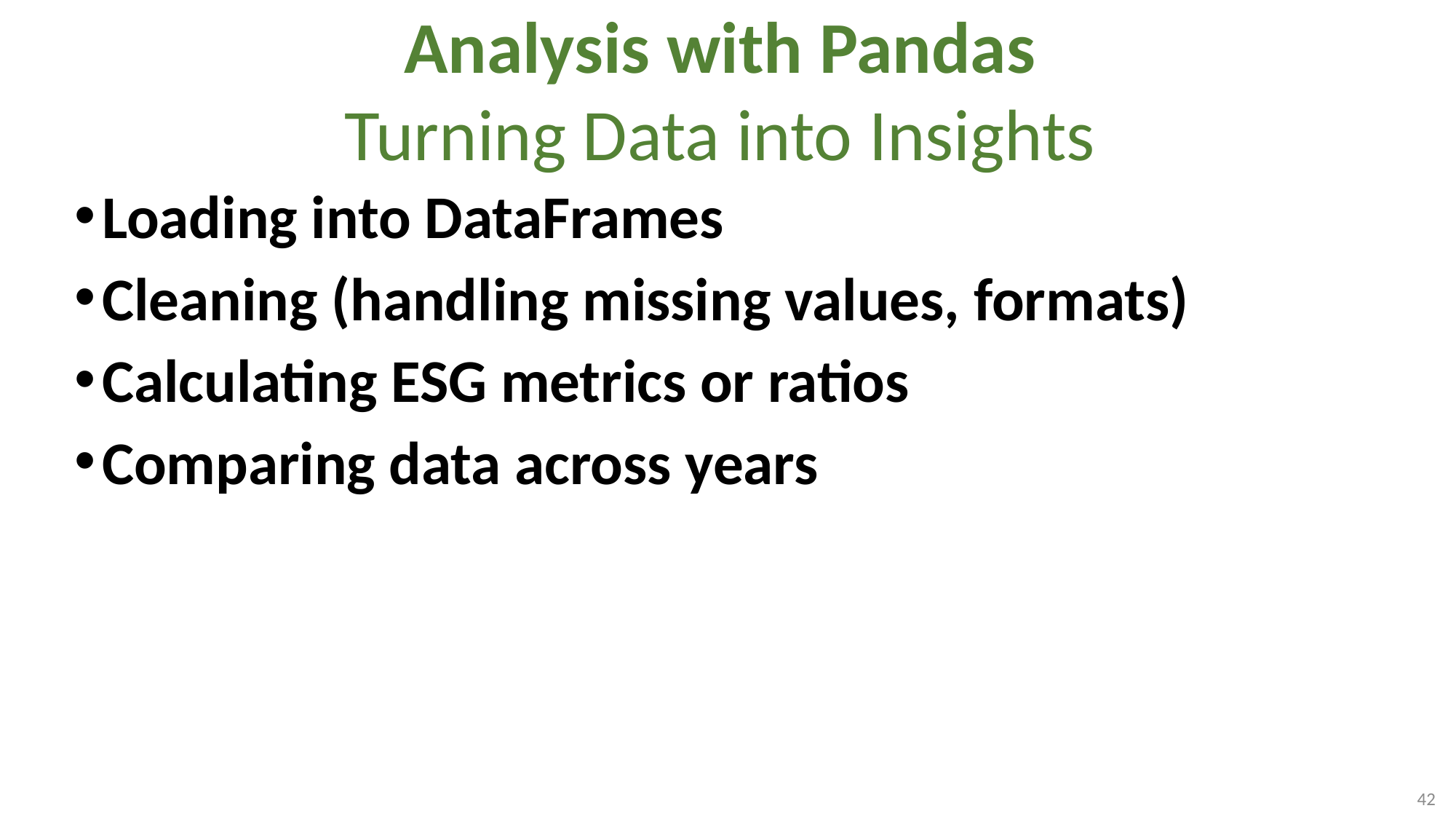

# Analysis with Pandas Turning Data into Insights
Loading into DataFrames
Cleaning (handling missing values, formats)
Calculating ESG metrics or ratios
Comparing data across years
42